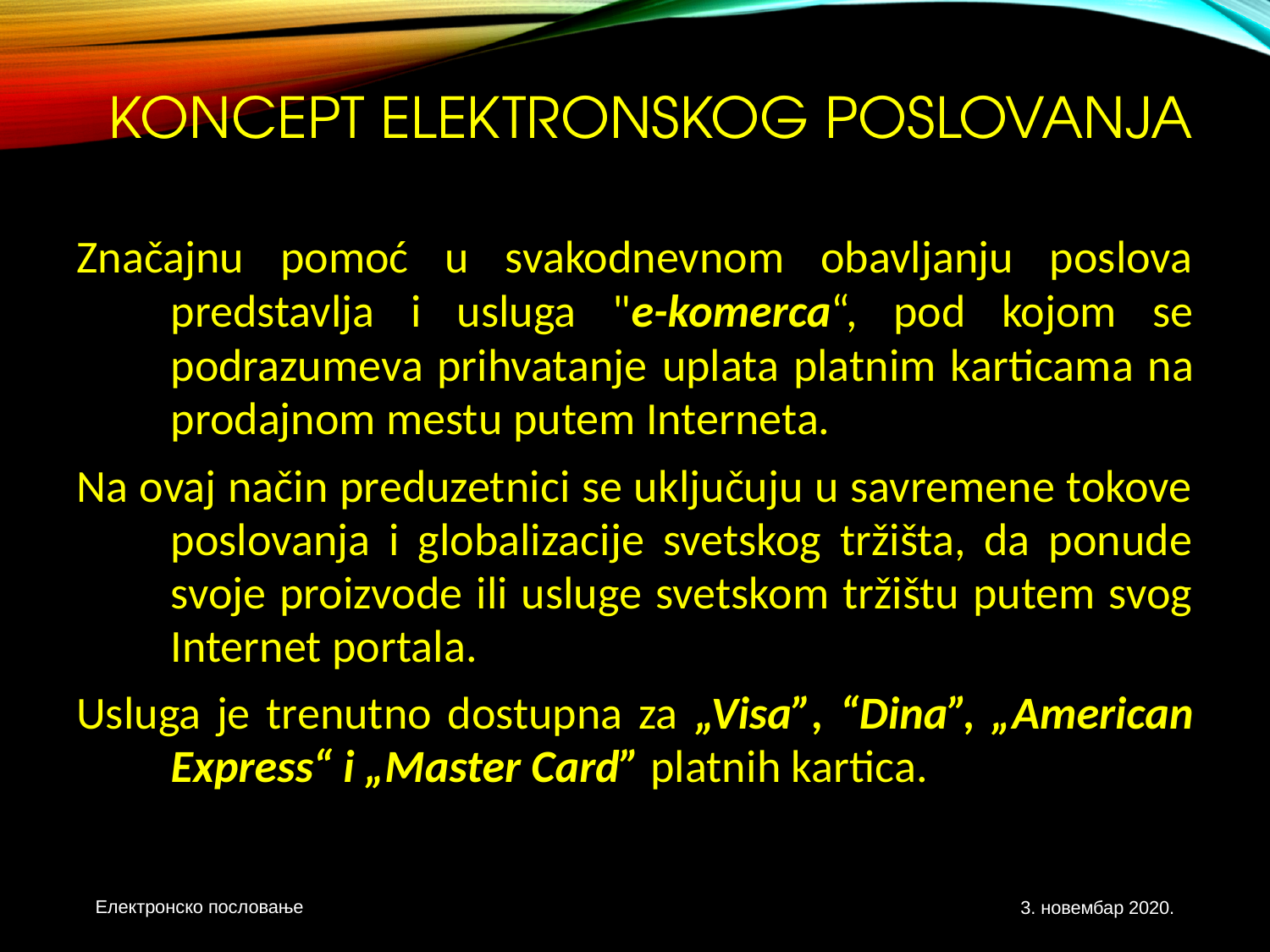

# Koncept elektronskog poslovanja
Značajnu pomoć u svakodnevnom obavljanju poslova predstavlja i usluga "e-komerca“, pod kojom se podrazumeva prihvatanje uplata platnim karticama na prodajnom mestu putem Interneta.
Na ovaj način preduzetnici se uključuju u savremene tokove poslovanja i globalizacije svetskog tržišta, da ponude svoje proizvode ili usluge svetskom tržištu putem svog Internet portala.
Usluga je trenutno dostupna za „Visa”, “Dina”, „American Express“ i „Master Card” platnih kartica.

Електронско пословање
3. новембар 2020.